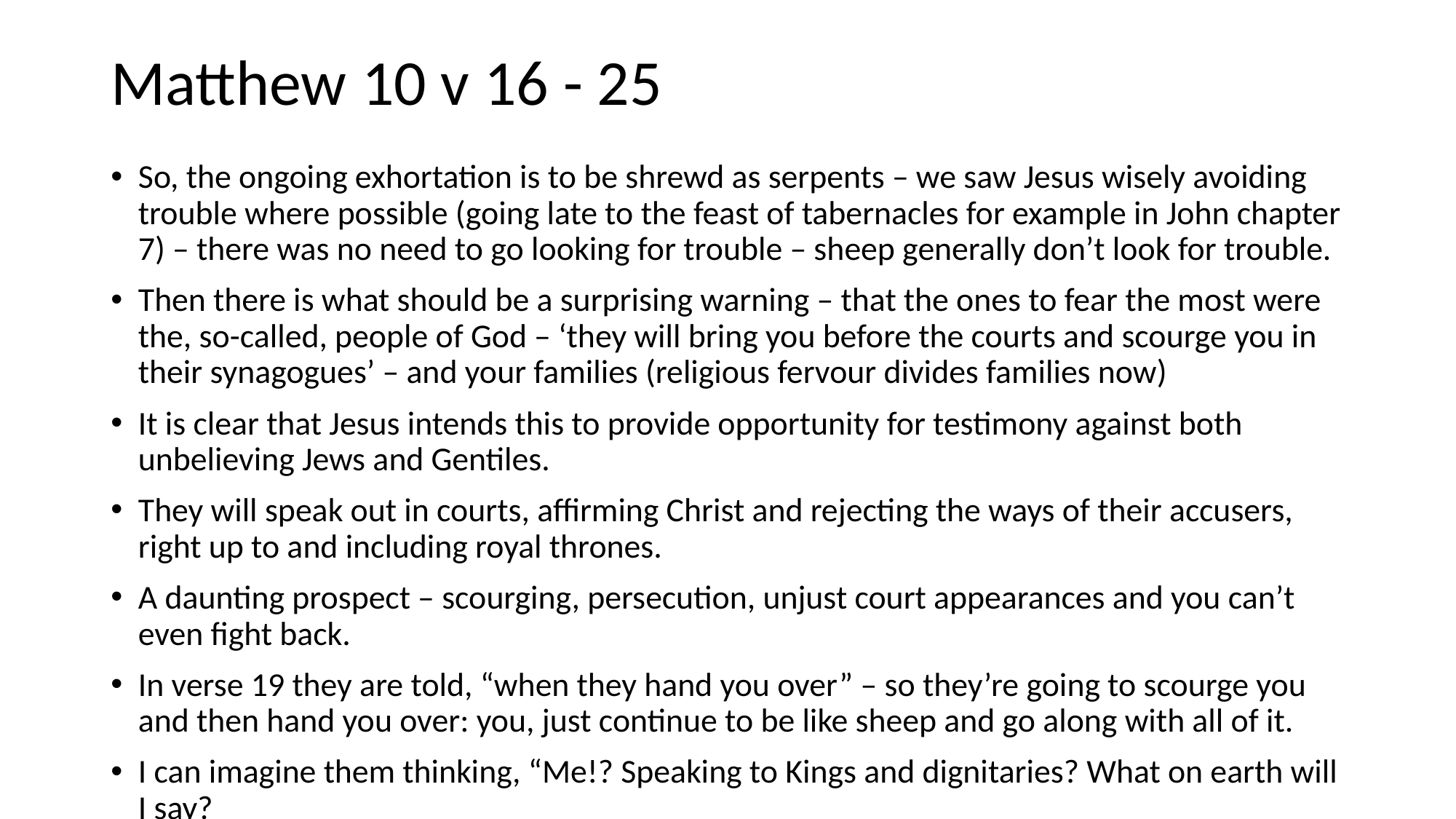

# Matthew 10 v 16 - 25
So, the ongoing exhortation is to be shrewd as serpents – we saw Jesus wisely avoiding trouble where possible (going late to the feast of tabernacles for example in John chapter 7) – there was no need to go looking for trouble – sheep generally don’t look for trouble.
Then there is what should be a surprising warning – that the ones to fear the most were the, so-called, people of God – ‘they will bring you before the courts and scourge you in their synagogues’ – and your families (religious fervour divides families now)
It is clear that Jesus intends this to provide opportunity for testimony against both unbelieving Jews and Gentiles.
They will speak out in courts, affirming Christ and rejecting the ways of their accusers, right up to and including royal thrones.
A daunting prospect – scourging, persecution, unjust court appearances and you can’t even fight back.
In verse 19 they are told, “when they hand you over” – so they’re going to scourge you and then hand you over: you, just continue to be like sheep and go along with all of it.
I can imagine them thinking, “Me!? Speaking to Kings and dignitaries? What on earth will I say?